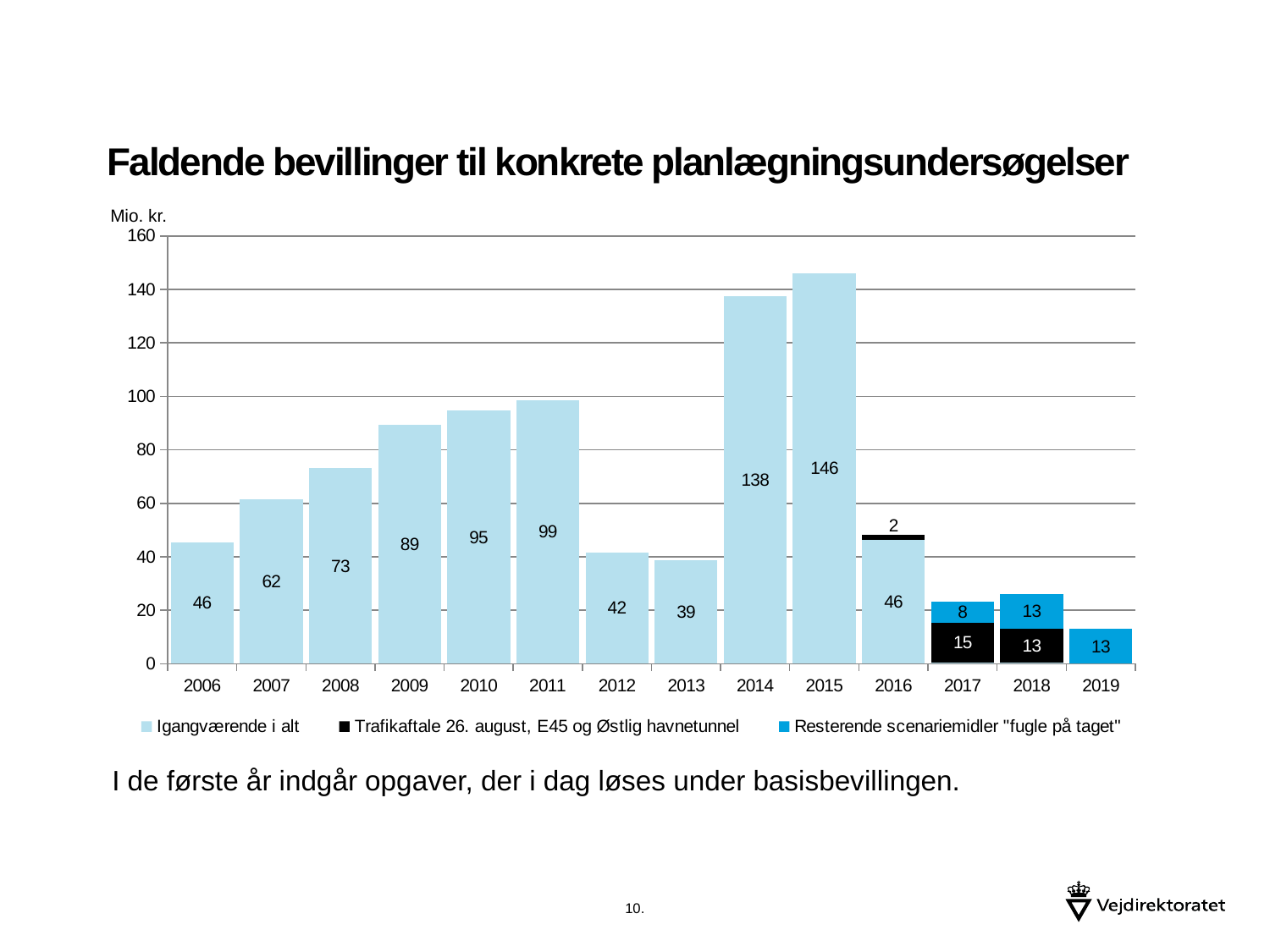

# Faldende bevillinger til konkrete planlægningsundersøgelser
Mio. kr.

### Chart

| Category | Igangværende i alt | Trafikaftale 26. august, E45 og Østlig havnetunnel | Resterende scenariemidler "fugle på taget" |
|---|---|---|---|
| 2006.0 | 45.5 | None | None |
| 2007.0 | 61.5 | None | None |
| 2008.0 | 73.1 | None | None |
| 2009.0 | 89.4 | None | None |
| 2010.0 | 94.6 | None | None |
| 2011.0 | 98.6 | None | None |
| 2012.0 | 41.6 | None | None |
| 2013.0 | 38.6 | None | None |
| 2014.0 | 137.6 | None | None |
| 2015.0 | 146.0 | None | None |
| 2016.0 | 46.20000000000001 | 2.0 | None |
| 2017.0 | 0.3 | 15.0 | 8.0 |
| 2018.0 | 0.5 | 12.5 | 13.0 |
| 2019.0 | 0.0 | None | 13.0 |

I de første år indgår opgaver, der i dag løses under basisbevillingen.

10.